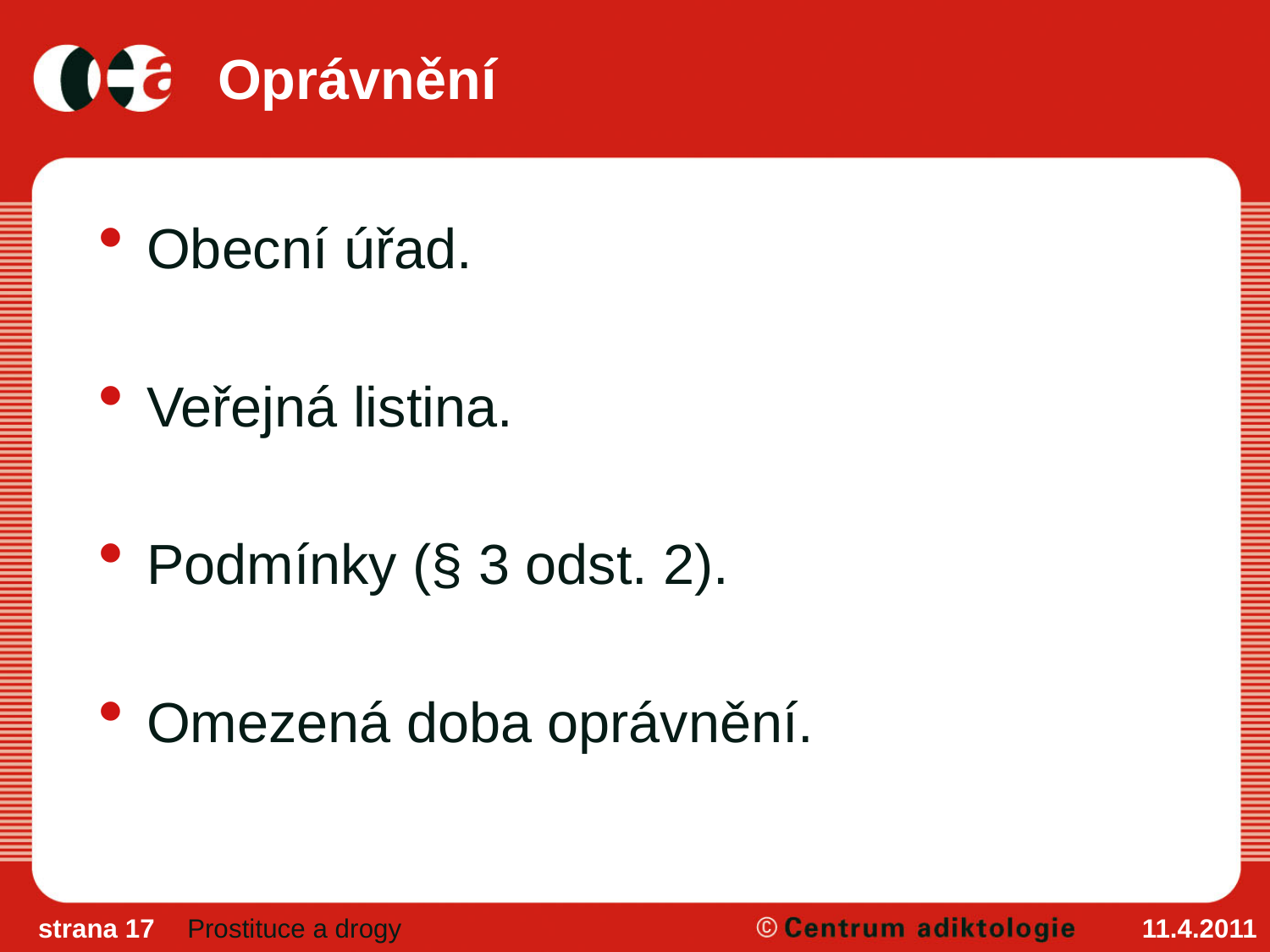

# Oprávnění
Obecní úřad.

Veřejná listina.

Podmínky (§ 3 odst. 2).

Omezená doba oprávnění.
strana 17
Prostituce a drogy
11.4.2011